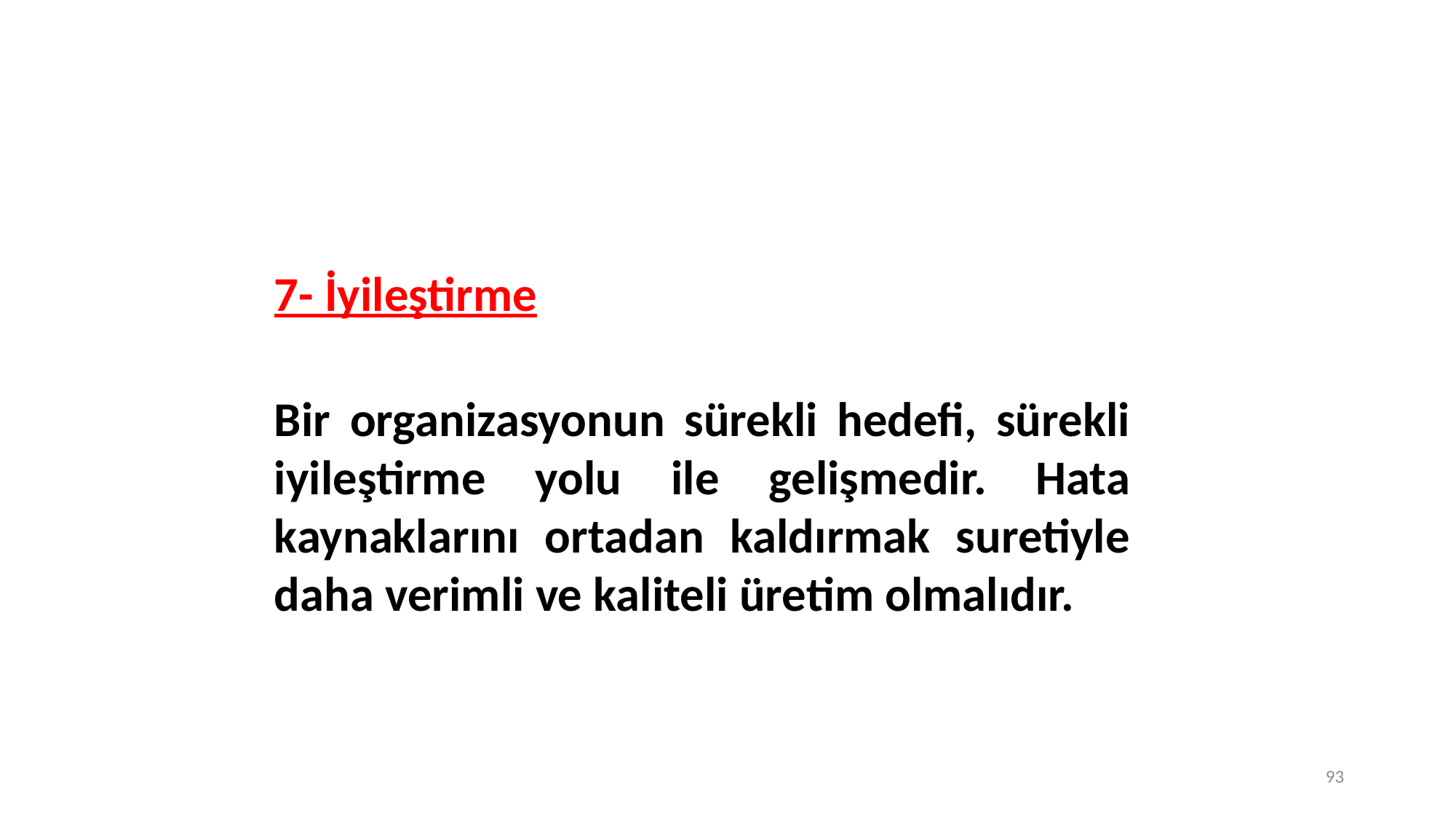

7- İyileştirme

Bir organizasyonun sürekli hedefi, sürekli iyileştirme yolu ile gelişmedir. Hata kaynaklarını ortadan kaldırmak suretiyle daha verimli ve kaliteli üretim olmalıdır.

93